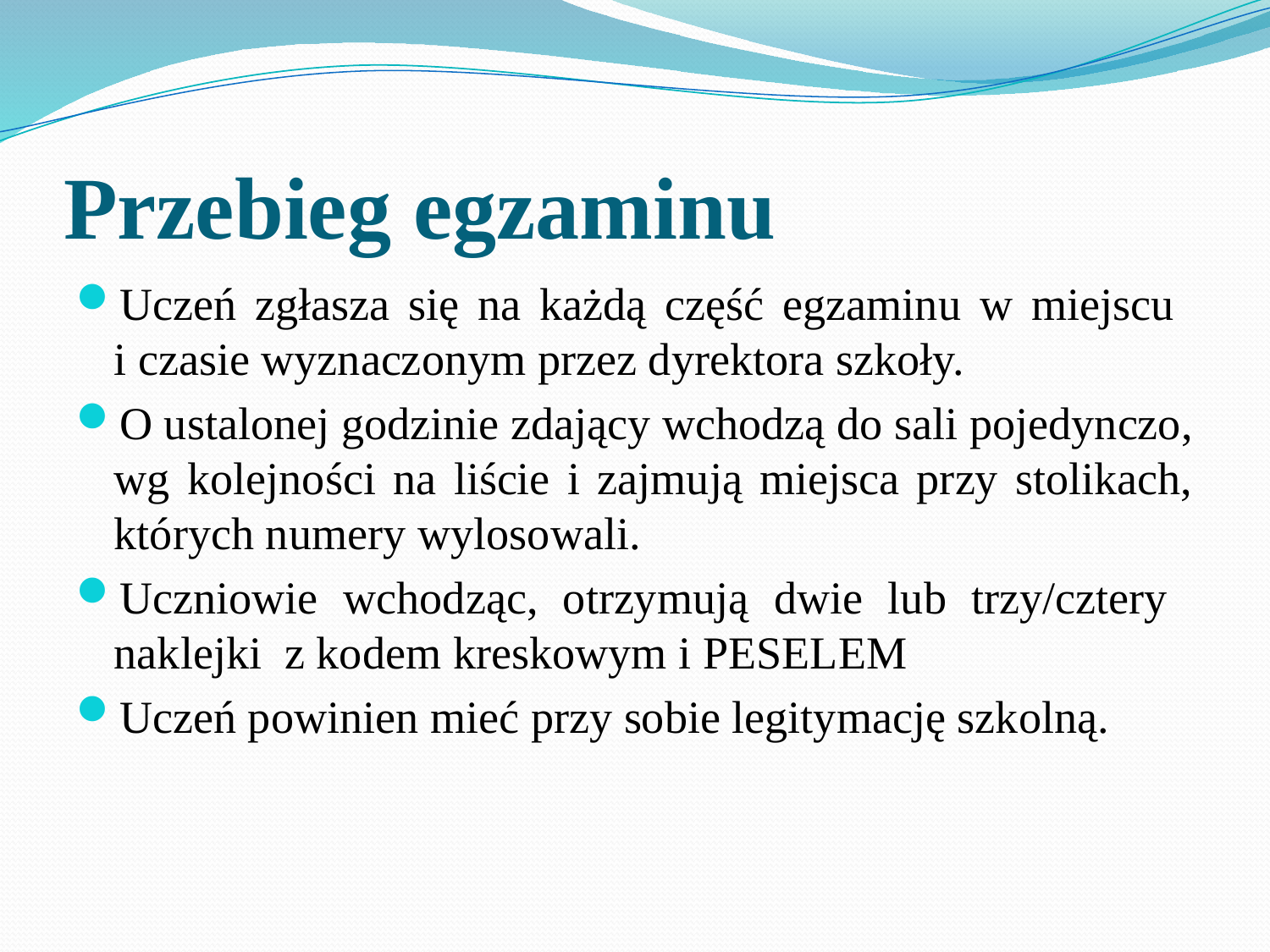

# Przebieg egzaminu
Uczeń zgłasza się na każdą część egzaminu w miejscu
i czasie wyznaczonym przez dyrektora szkoły.
O ustalonej godzinie zdający wchodzą do sali pojedynczo, wg kolejności na liście i zajmują miejsca przy stolikach, których numery wylosowali.
Uczniowie wchodząc, otrzymują dwie lub trzy/cztery  naklejki  z kodem kreskowym i PESELEM
Uczeń powinien mieć przy sobie legitymację szkolną.